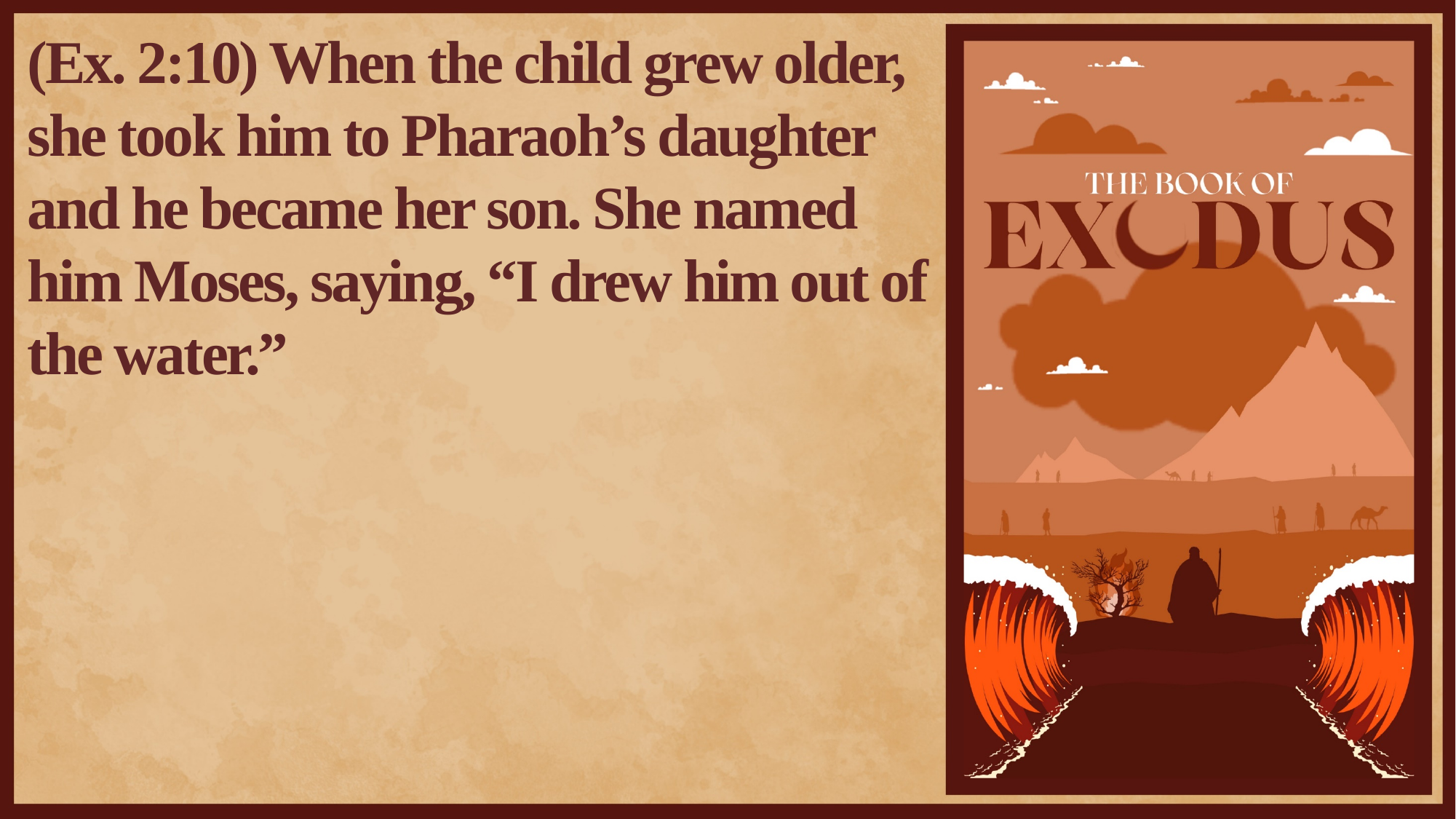

(Ex. 2:10) When the child grew older, she took him to Pharaoh’s daughter and he became her son. She named him Moses, saying, “I drew him out of the water.”